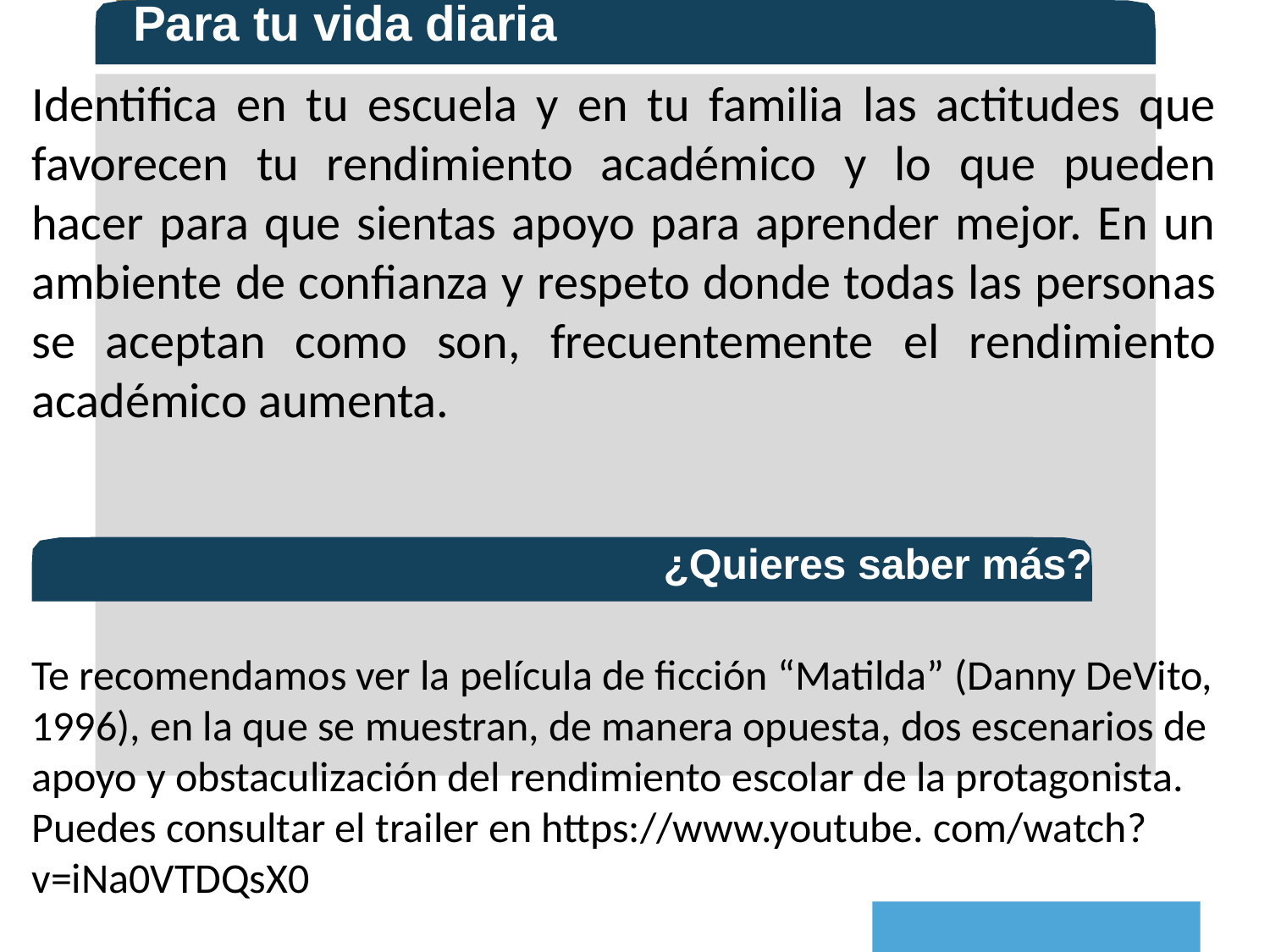

Para tu vida diaria

Identifica en tu escuela y en tu familia las actitudes que favorecen tu rendimiento académico y lo que pueden hacer para que sientas apoyo para aprender mejor. En un ambiente de confianza y respeto donde todas las personas se aceptan como son, frecuentemente el rendimiento académico aumenta.

Te recomendamos ver la película de ficción “Matilda” (Danny DeVito, 1996), en la que se muestran, de manera opuesta, dos escenarios de apoyo y obstaculización del rendimiento escolar de la protagonista. Puedes consultar el trailer en https://www.youtube. com/watch?v=iNa0VTDQsX0

¿Quieres saber más?